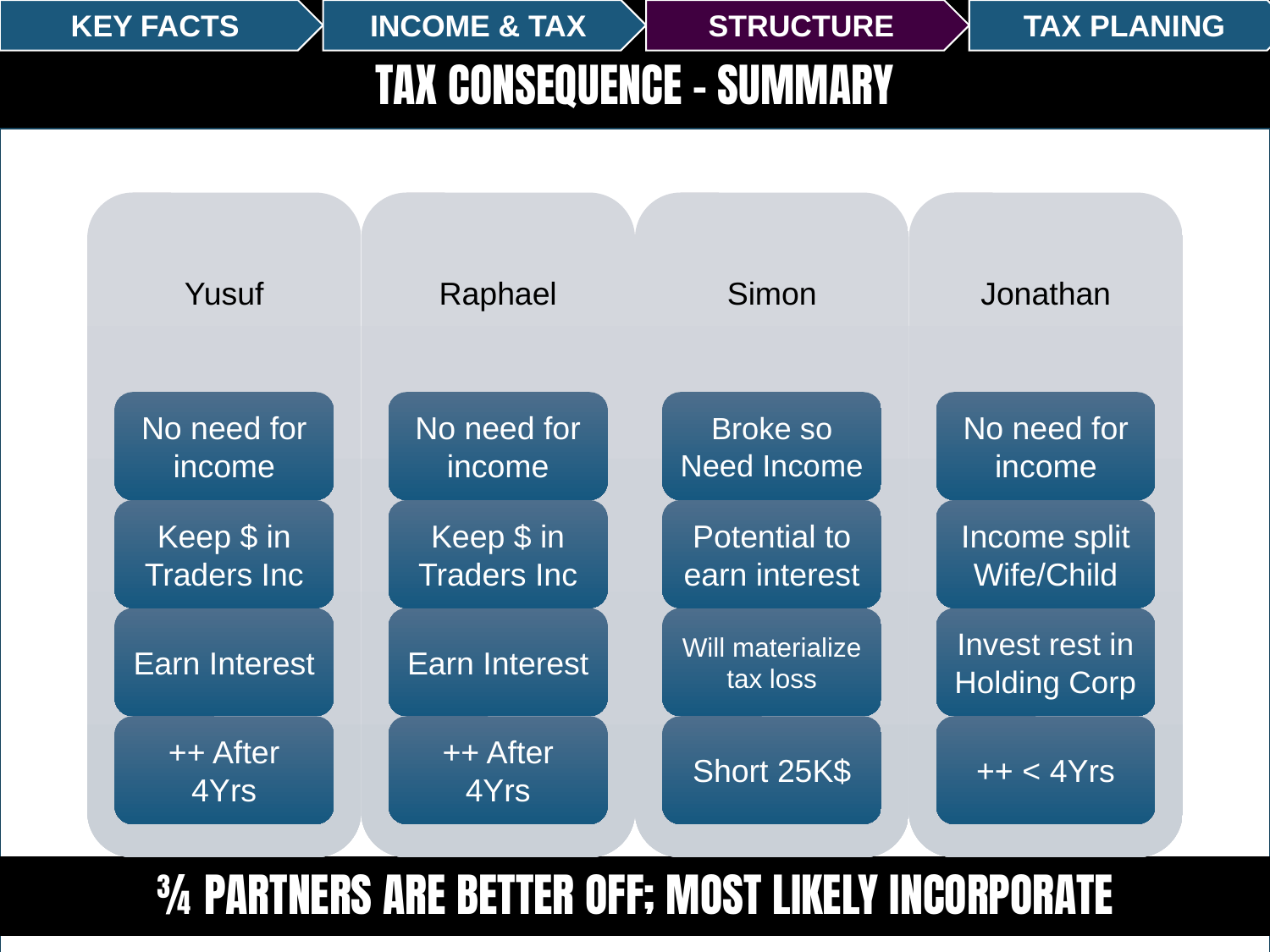

KEY FACTS
TAX PLANING
INCOME & TAX
STRUCTURE
# Tax consequence - summary
Yusuf
No need for income
Simon
Jonathan
Raphael
Earn Interest
++ After 4Yrs
No need for income
Earn Interest
++ After 4Yrs
Potential to earn interest
Will materialize tax loss
No need for income
Keep $ in Traders Inc
Keep $ in Traders Inc
Broke so Need Income
Income split Wife/Child
Invest rest in Holding Corp
Short 25K$
++ < 4Yrs
¾ partners are better off; most likely incorporate